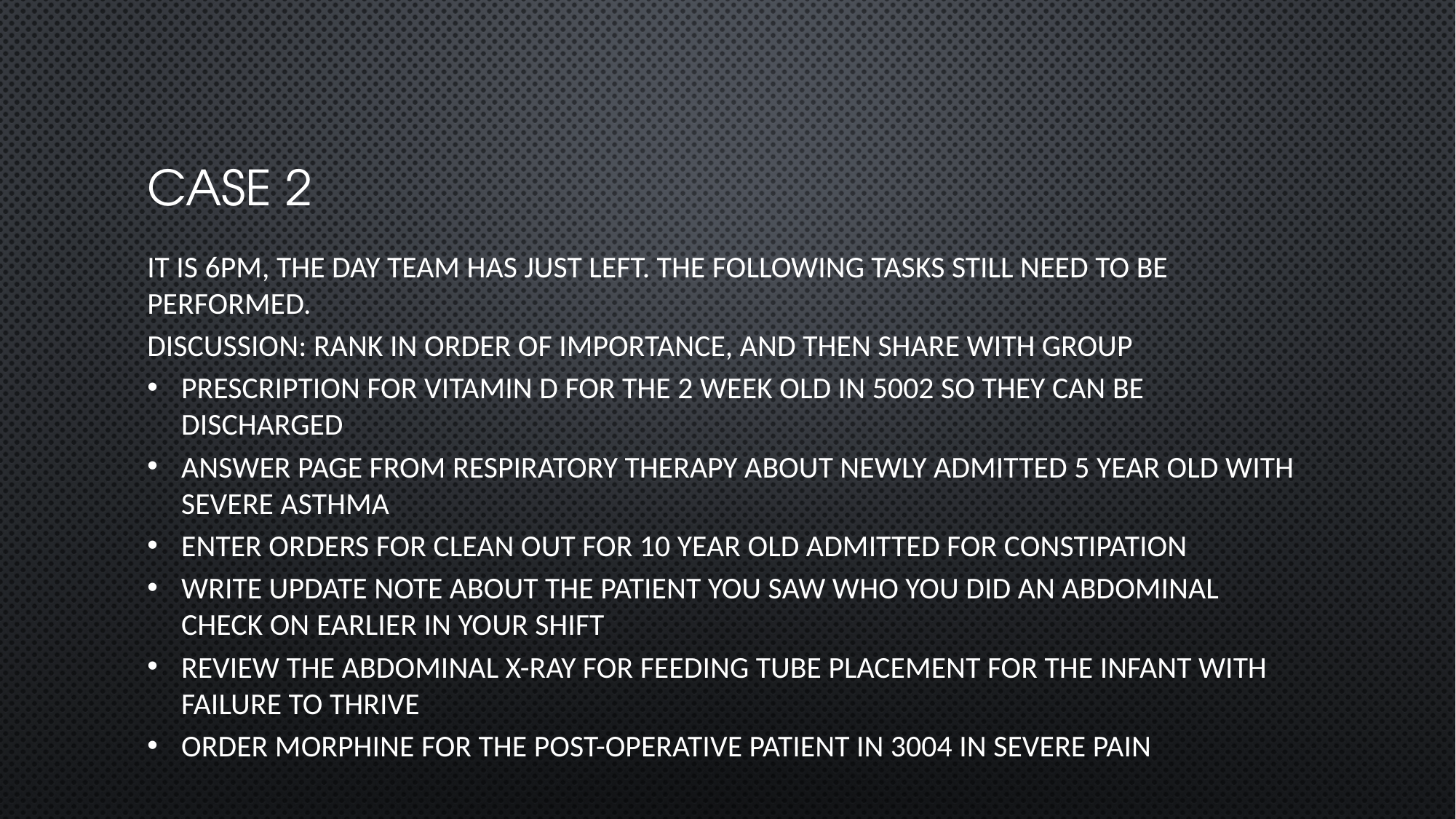

# Case 2
It is 6pm, the day team has just left. The following tasks still need to be performed.
DISCUSSION: Rank in order of importance, and then share with group
Prescription for vitamin D for the 2 week old in 5002 so they can be discharged
Answer page from respiratory therapy about newly admitted 5 year old with severe asthma
Enter orders for clean out for 10 year old admitted for constipation
Write update note about the patient you saw who you did an abdominal check on earlier in your shift
Review the abdominal x-ray for feeding tube placement for the infant with failure to thrive
order morphine for the post-operative patient in 3004 in severe pain